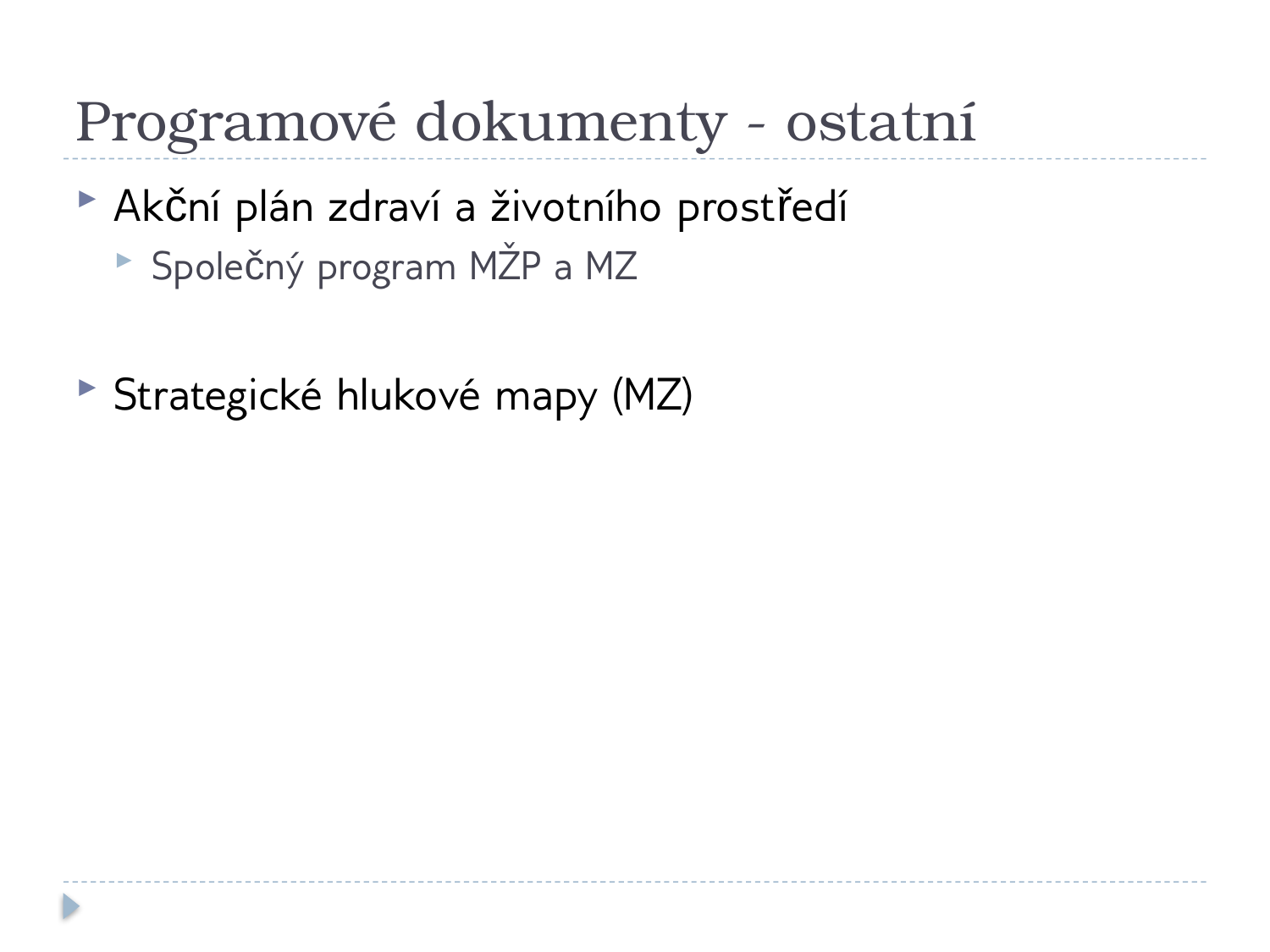

# Programové dokumenty - ostatní
Akční plán zdraví a životního prostředí
Společný program MŽP a MZ

Strategické hlukové mapy (MZ)